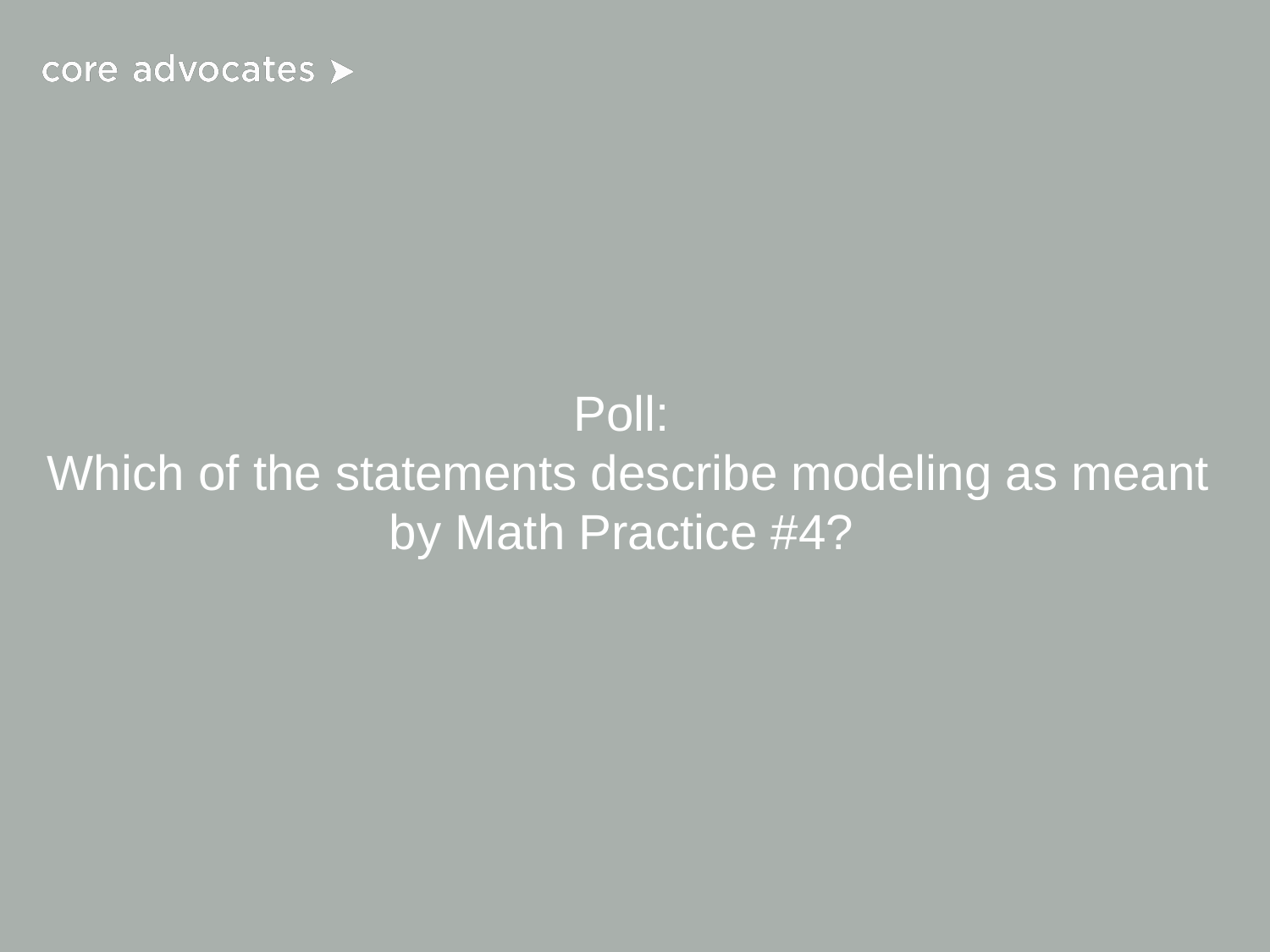

# Poll:
Which of the statements describe modeling as meant by Math Practice #4?